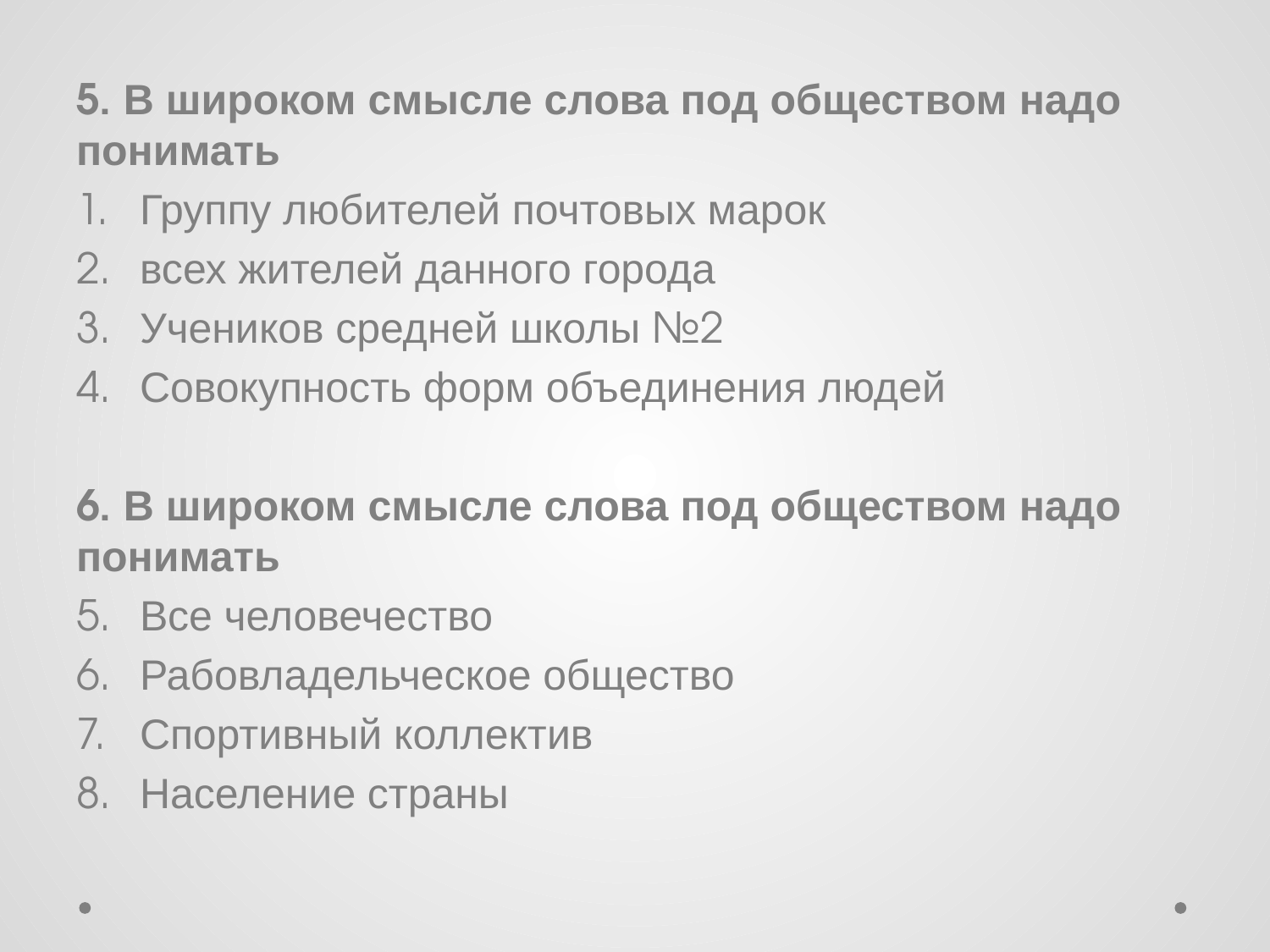

5. В широком смысле слова под обществом надо понимать
Группу любителей почтовых марок
всех жителей данного города
Учеников средней школы №2
Совокупность форм объединения людей

6. В широком смысле слова под обществом надо понимать
Все человечество
Рабовладельческое общество
Спортивный коллектив
Население страны